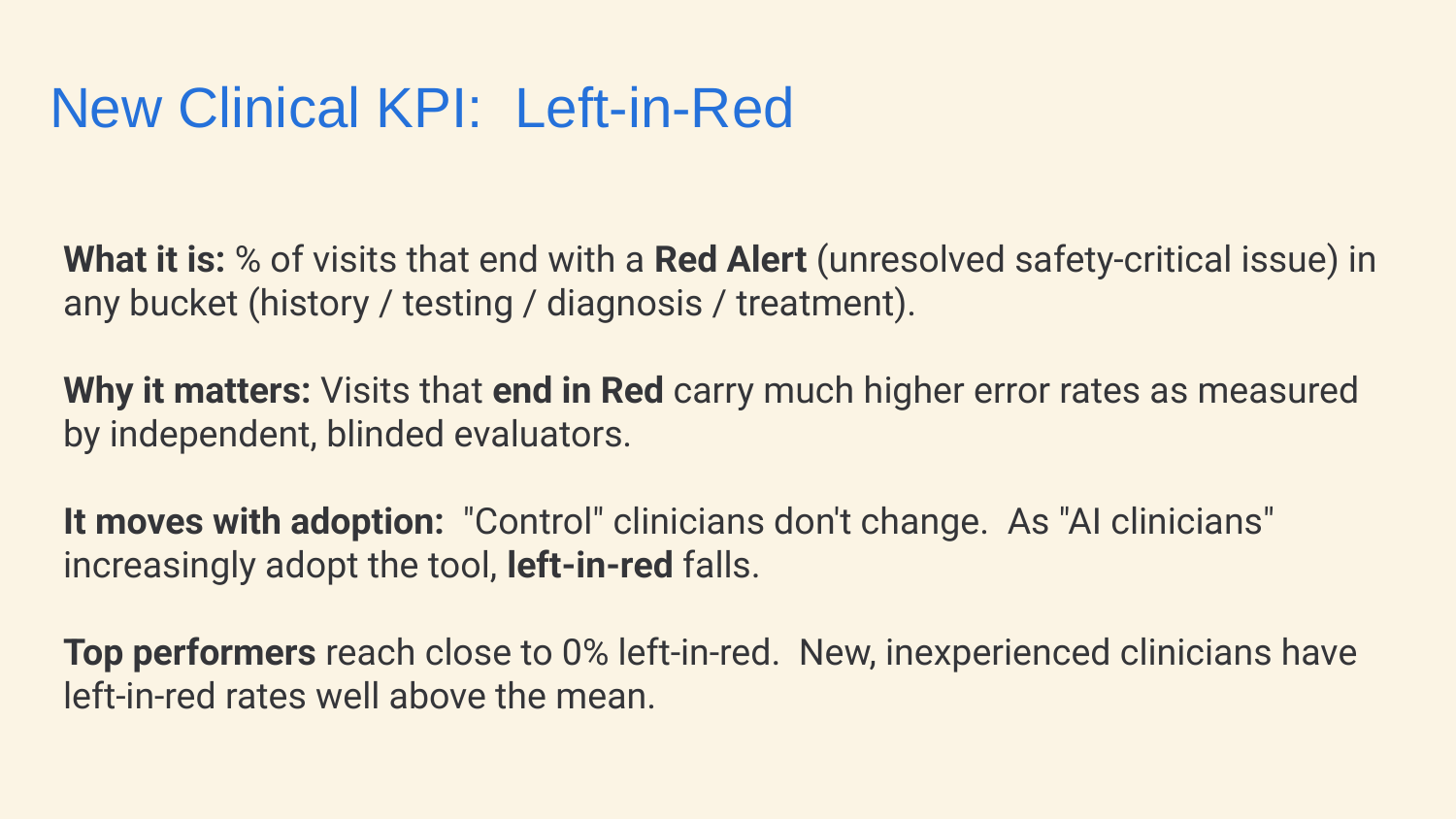

# New Clinical KPI:  Left-in-Red
What it is: % of visits that end with a Red Alert (unresolved safety-critical issue) in any bucket (history / testing / diagnosis / treatment).

Why it matters: Visits that end in Red carry much higher error rates as measured by independent, blinded evaluators.

It moves with adoption:  "Control" clinicians don't change.  As "AI clinicians" increasingly adopt the tool, left-in-red falls.

Top performers reach close to 0% left-in-red.  New, inexperienced clinicians have left-in-red rates well above the mean.